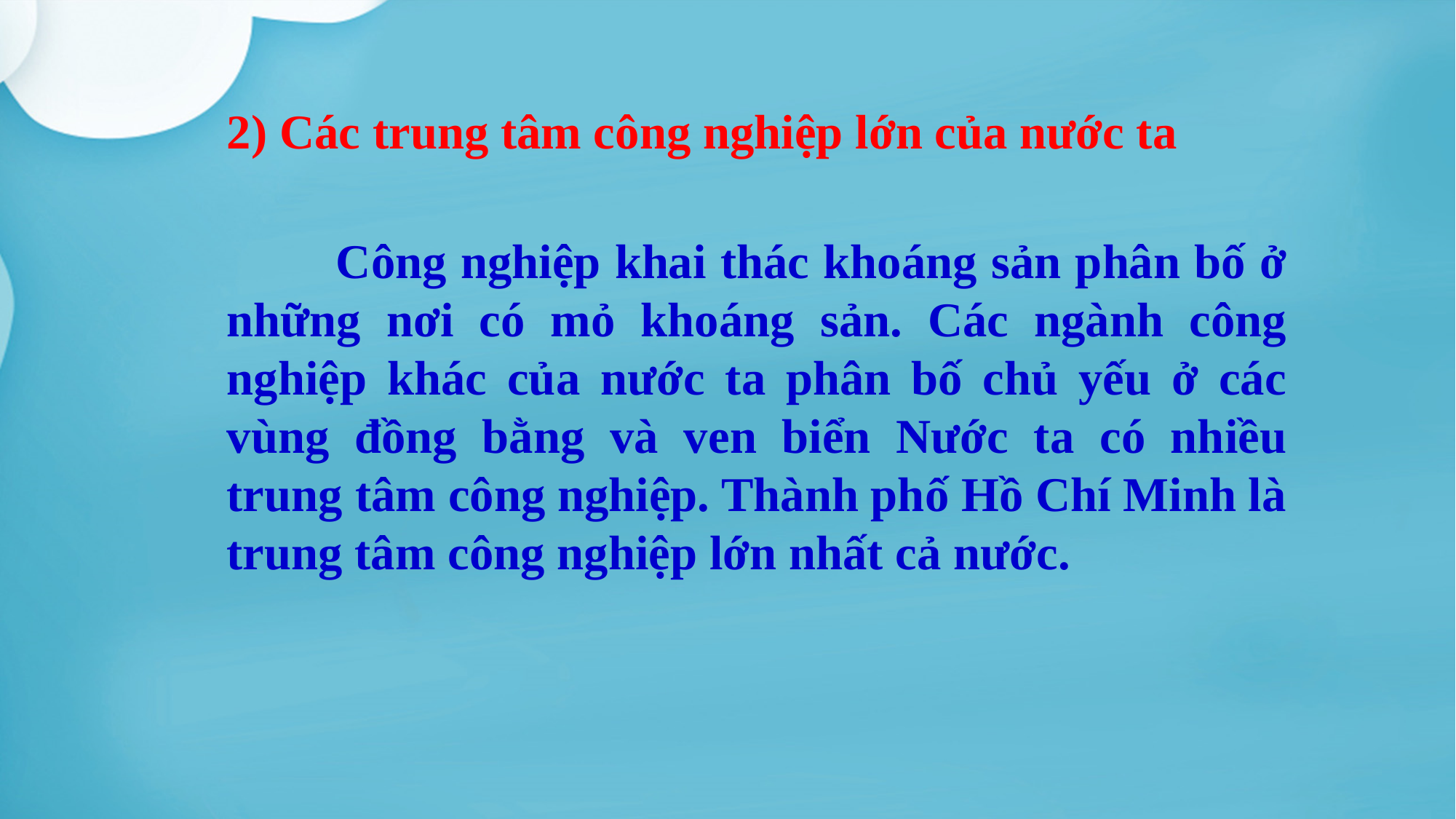

2) Các trung tâm công nghiệp lớn của nước ta
	Công nghiệp khai thác khoáng sản phân bố ở những nơi có mỏ khoáng sản. Các ngành công nghiệp khác của nước ta phân bố chủ yếu ở các vùng đồng bằng và ven biển Nước ta có nhiều trung tâm công nghiệp. Thành phố Hồ Chí Minh là trung tâm công nghiệp lớn nhất cả nước.